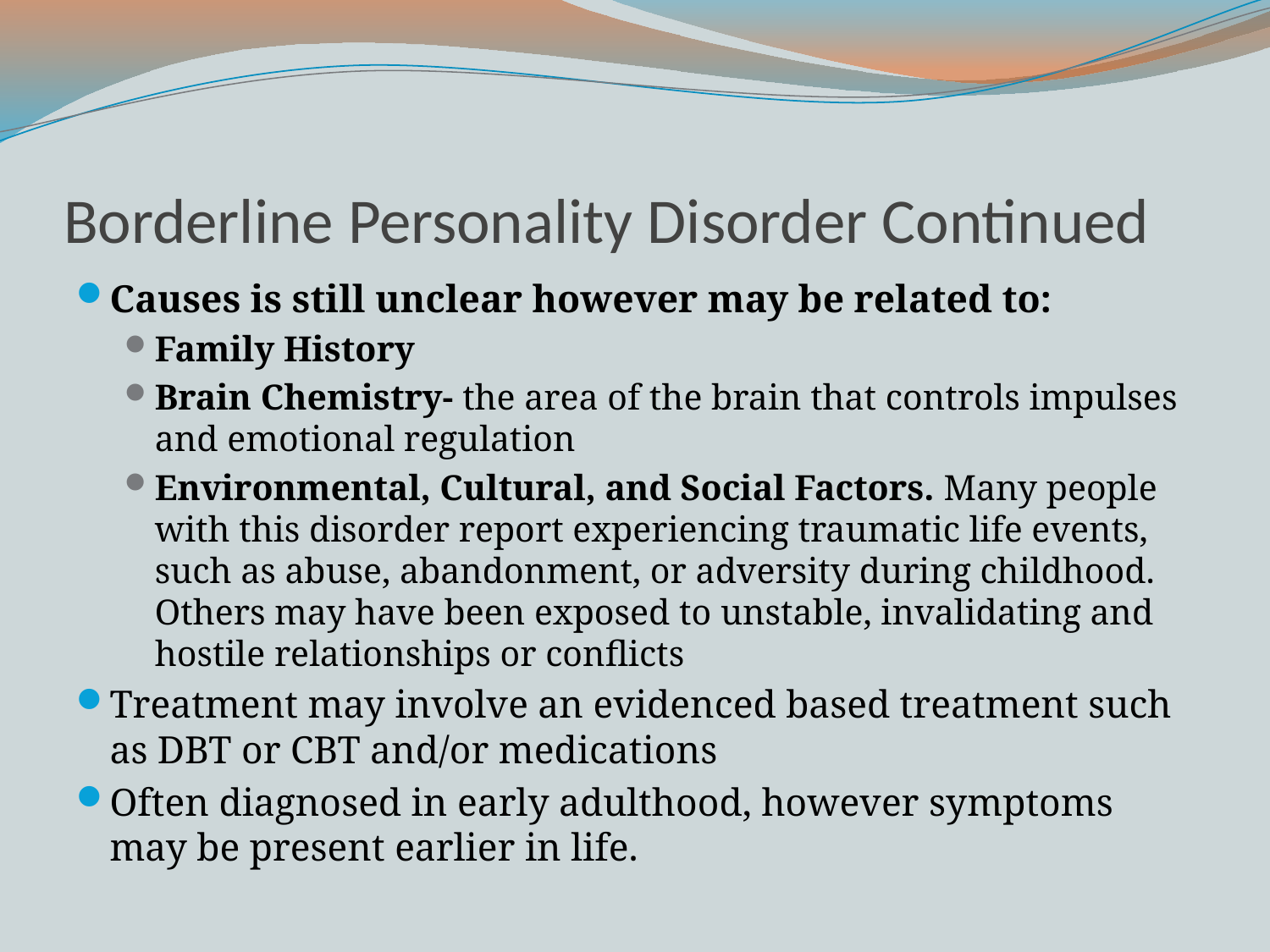

# Borderline Personality Disorder Continued
Causes is still unclear however may be related to:
Family History
Brain Chemistry- the area of the brain that controls impulses and emotional regulation
Environmental, Cultural, and Social Factors. Many people with this disorder report experiencing traumatic life events, such as abuse, abandonment, or adversity during childhood. Others may have been exposed to unstable, invalidating and hostile relationships or conflicts
Treatment may involve an evidenced based treatment such as DBT or CBT and/or medications
Often diagnosed in early adulthood, however symptoms may be present earlier in life.